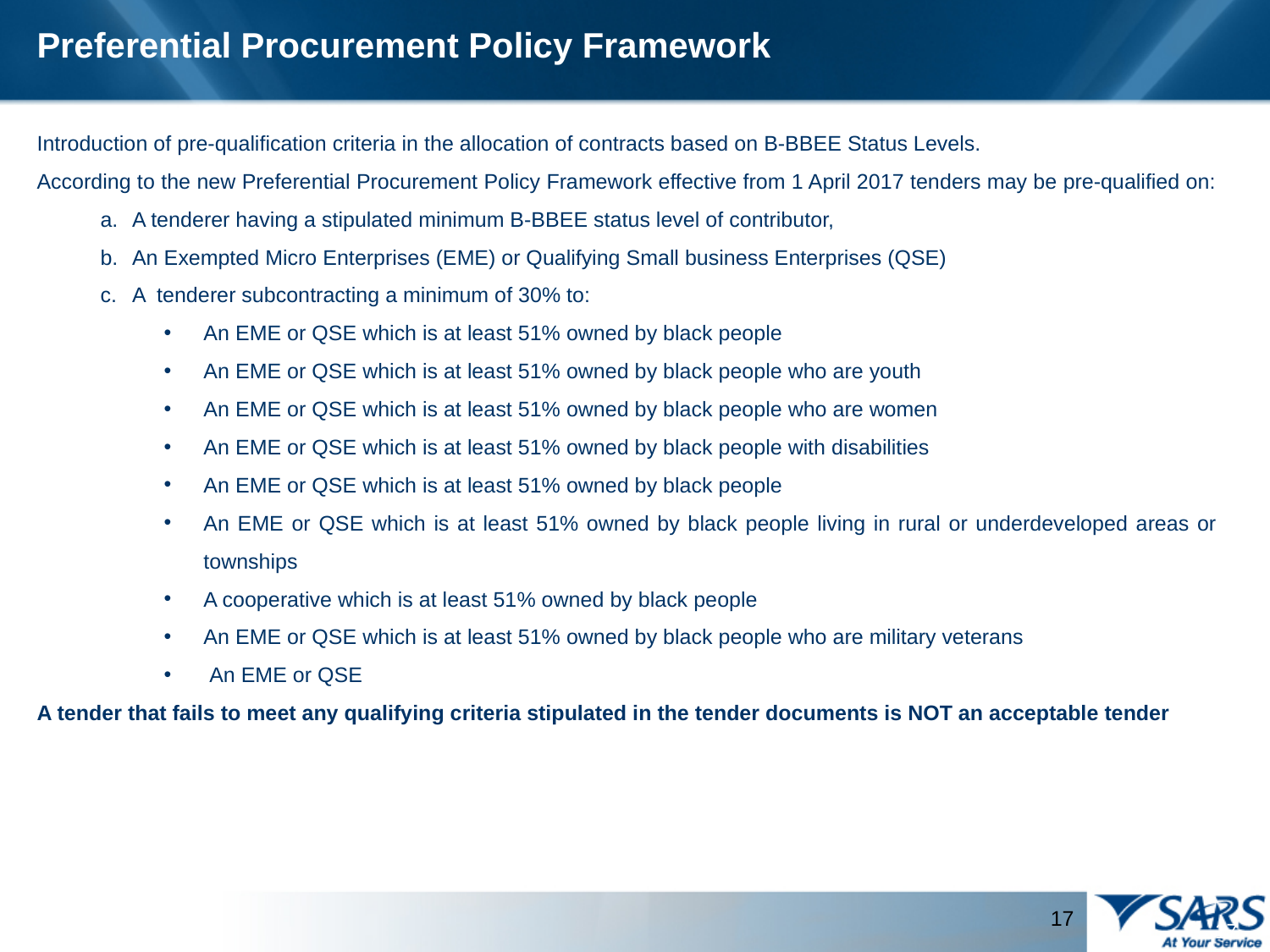

Preferential Procurement Policy Framework
Introduction of pre-qualification criteria in the allocation of contracts based on B-BBEE Status Levels.
According to the new Preferential Procurement Policy Framework effective from 1 April 2017 tenders may be pre-qualified on:
A tenderer having a stipulated minimum B-BBEE status level of contributor,
An Exempted Micro Enterprises (EME) or Qualifying Small business Enterprises (QSE)
A  tenderer subcontracting a minimum of 30% to:
An EME or QSE which is at least 51% owned by black people
An EME or QSE which is at least 51% owned by black people who are youth
An EME or QSE which is at least 51% owned by black people who are women
An EME or QSE which is at least 51% owned by black people with disabilities
An EME or QSE which is at least 51% owned by black people
An EME or QSE which is at least 51% owned by black people living in rural or underdeveloped areas or townships
A cooperative which is at least 51% owned by black people
An EME or QSE which is at least 51% owned by black people who are military veterans
 An EME or QSE
A tender that fails to meet any qualifying criteria stipulated in the tender documents is NOT an acceptable tender
            17
17